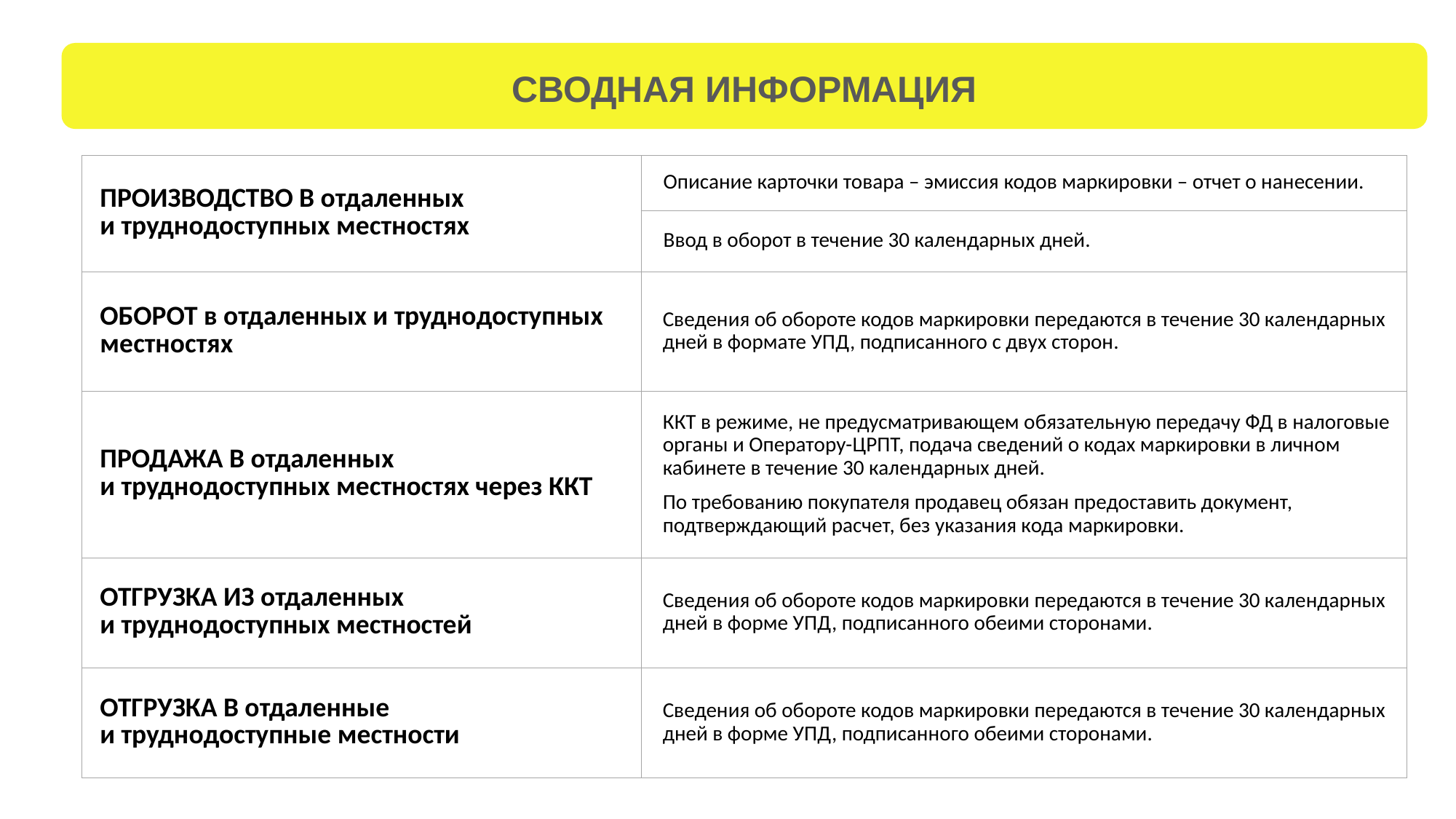

СВОДНАЯ ИНФОРМАЦИЯ
| ПРОИЗВОДСТВО В отдаленных и труднодоступных местностях | Описание карточки товара – эмиссия кодов маркировки – отчет о нанесении. |
| --- | --- |
|  | Ввод в оборот в течение 30 календарных дней. |
| ОБОРОТ в отдаленных и труднодоступных местностях | Сведения об обороте кодов маркировки передаются в течение 30 календарных дней в формате УПД, подписанного с двух сторон. |
| ПРОДАЖА В отдаленных и труднодоступных местностях через ККТ | ККТ в режиме, не предусматривающем обязательную передачу ФД в налоговые органы и Оператору-ЦРПТ, подача сведений о кодах маркировки в личном кабинете в течение 30 календарных дней. По требованию покупателя продавец обязан предоставить документ, подтверждающий расчет, без указания кода маркировки. |
| ОТГРУЗКА ИЗ отдаленных и труднодоступных местностей | Сведения об обороте кодов маркировки передаются в течение 30 календарных дней в форме УПД, подписанного обеими сторонами. |
| ОТГРУЗКА В отдаленные и труднодоступные местности | Сведения об обороте кодов маркировки передаются в течение 30 календарных дней в форме УПД, подписанного обеими сторонами. |